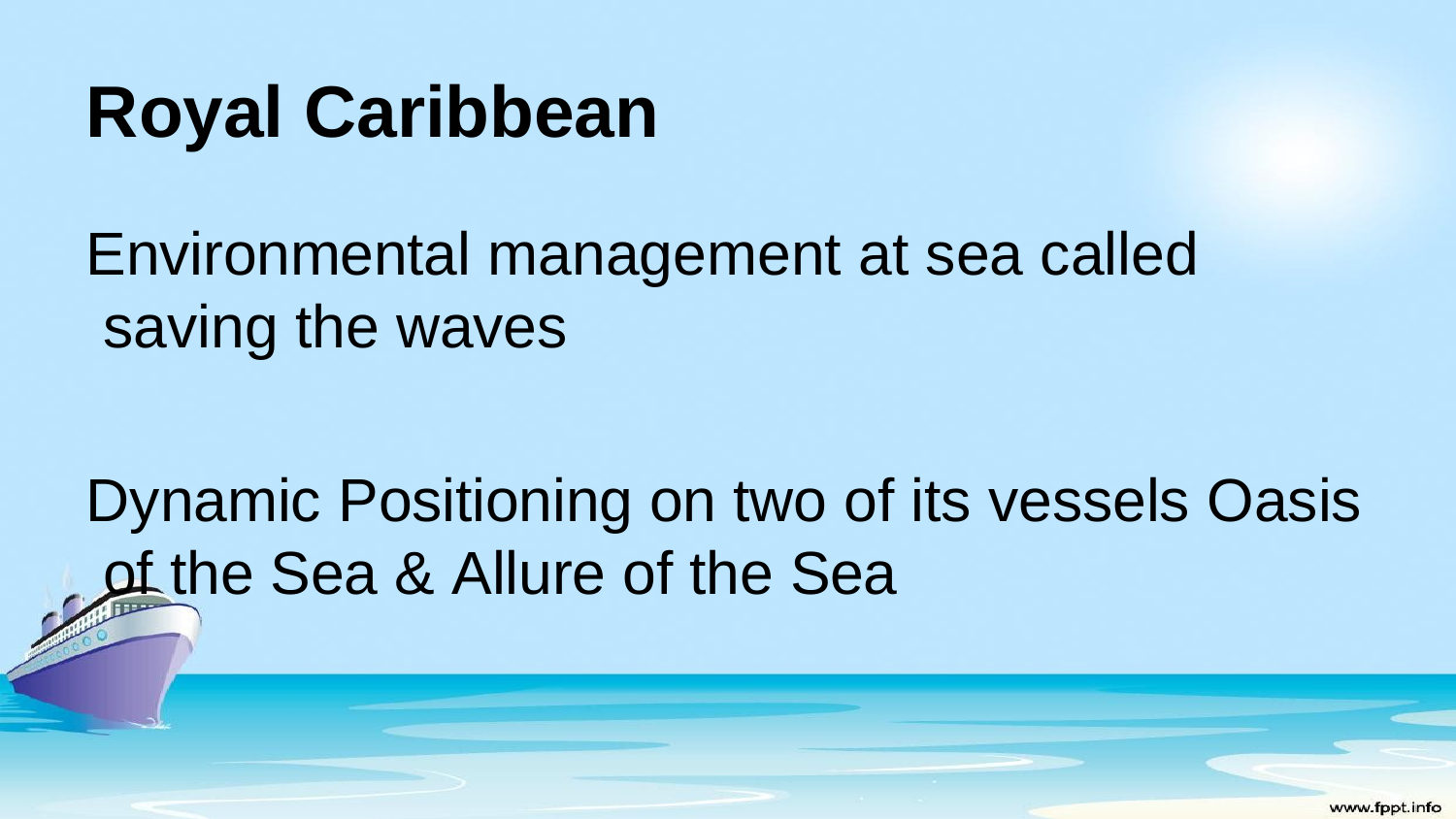

# Royal Caribbean
Environmental management at sea called  saving the waves

Dynamic Positioning on two of its vessels Oasis  of the Sea & Allure of the Sea